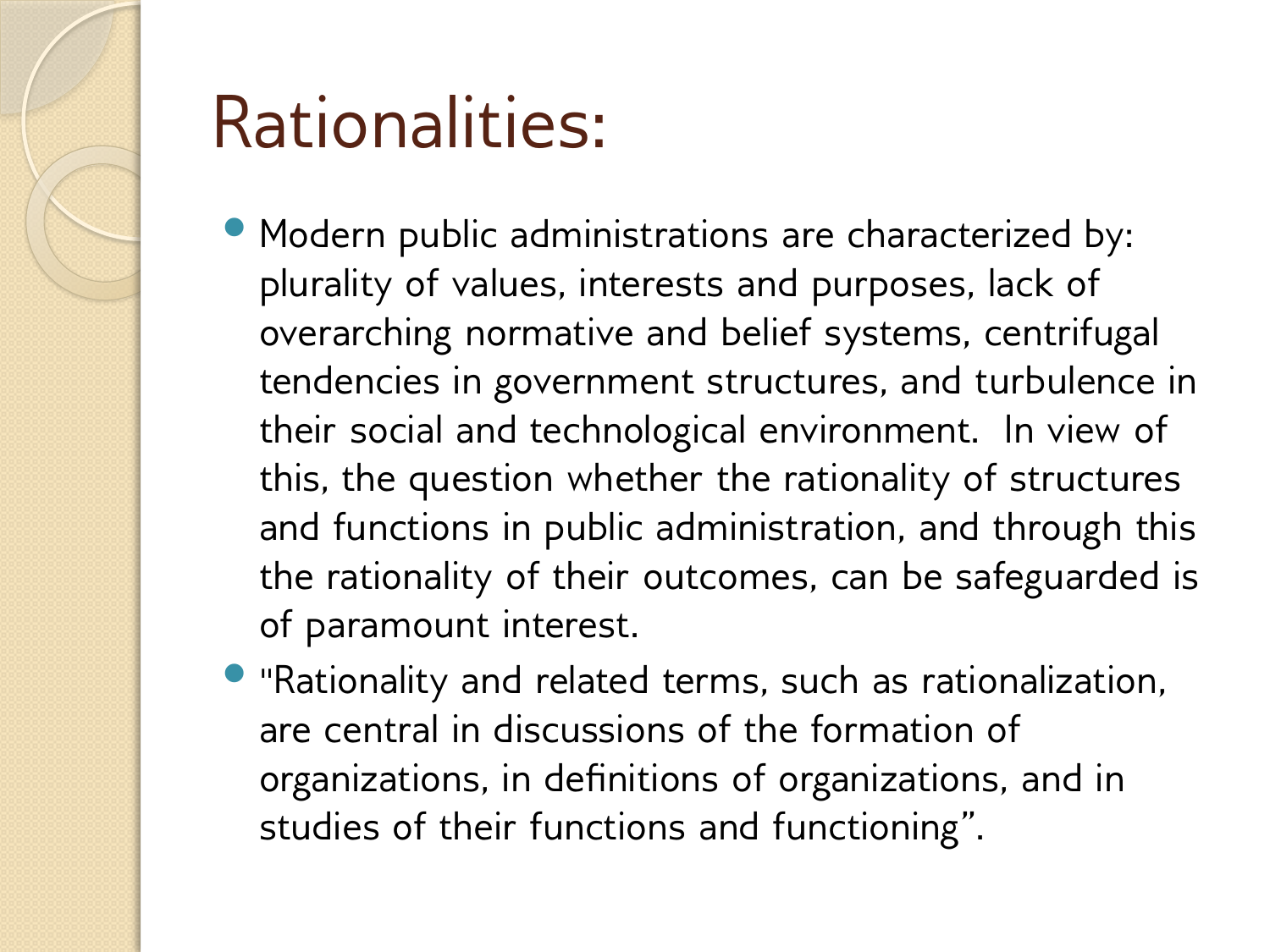

# Rationalities:
Modern public administrations are characterized by: plurality of values, interests and purposes, lack of overarching normative and belief systems, centrifugal tendencies in government structures, and turbulence in their social and technological environment.  In view of this, the question whether the rationality of structures and functions in public administration, and through this the rationality of their outcomes, can be safeguarded is of paramount interest.
"Rationality and related terms, such as rationalization, are central in discussions of the formation of organizations, in definitions of organizations, and in studies of their functions and functioning”.